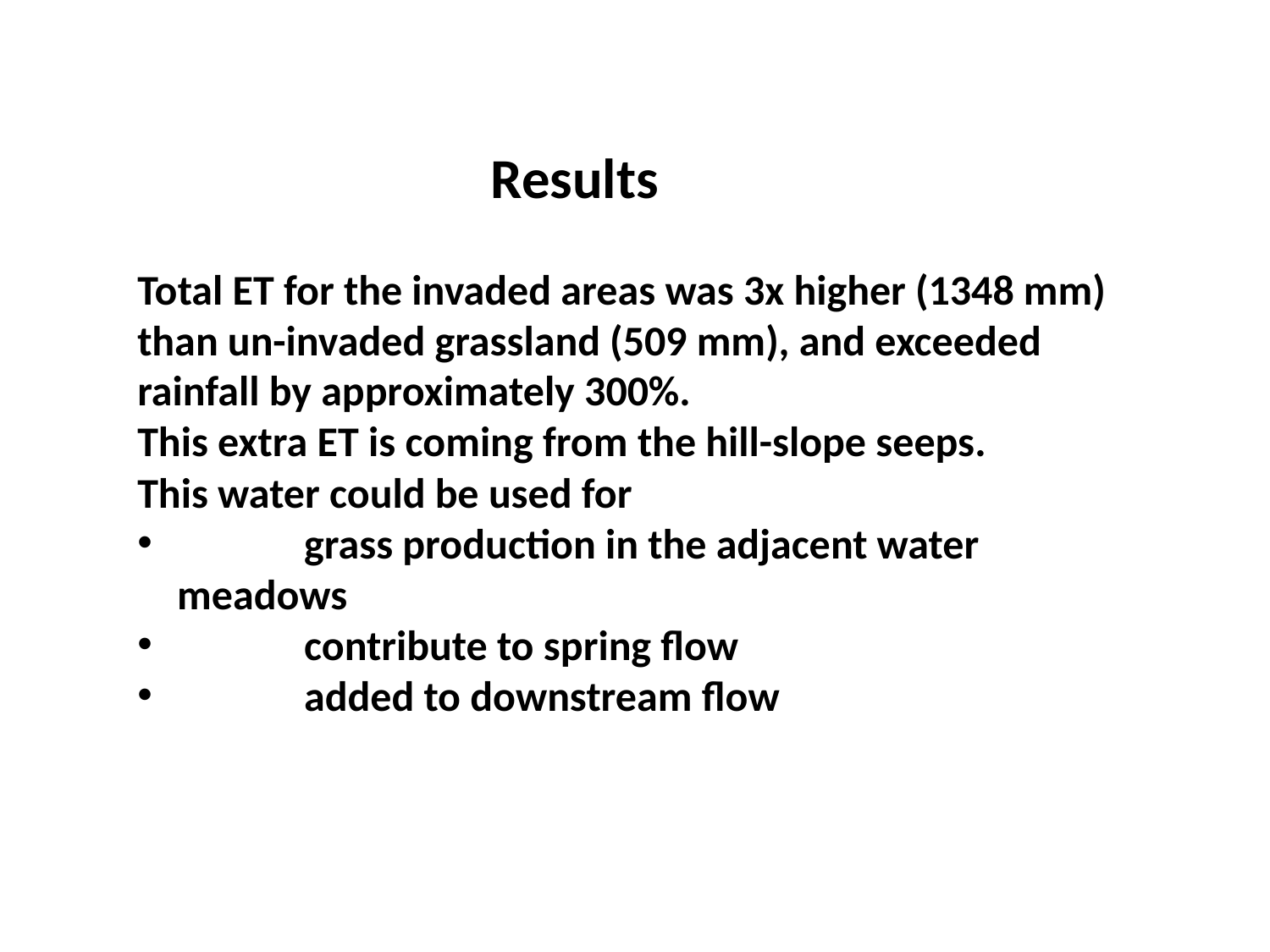

Results
Total ET for the invaded areas was 3x higher (1348 mm) than un-invaded grassland (509 mm), and exceeded rainfall by approximately 300%.
This extra ET is coming from the hill-slope seeps.
This water could be used for
	grass production in the adjacent water meadows
	contribute to spring flow
	added to downstream flow